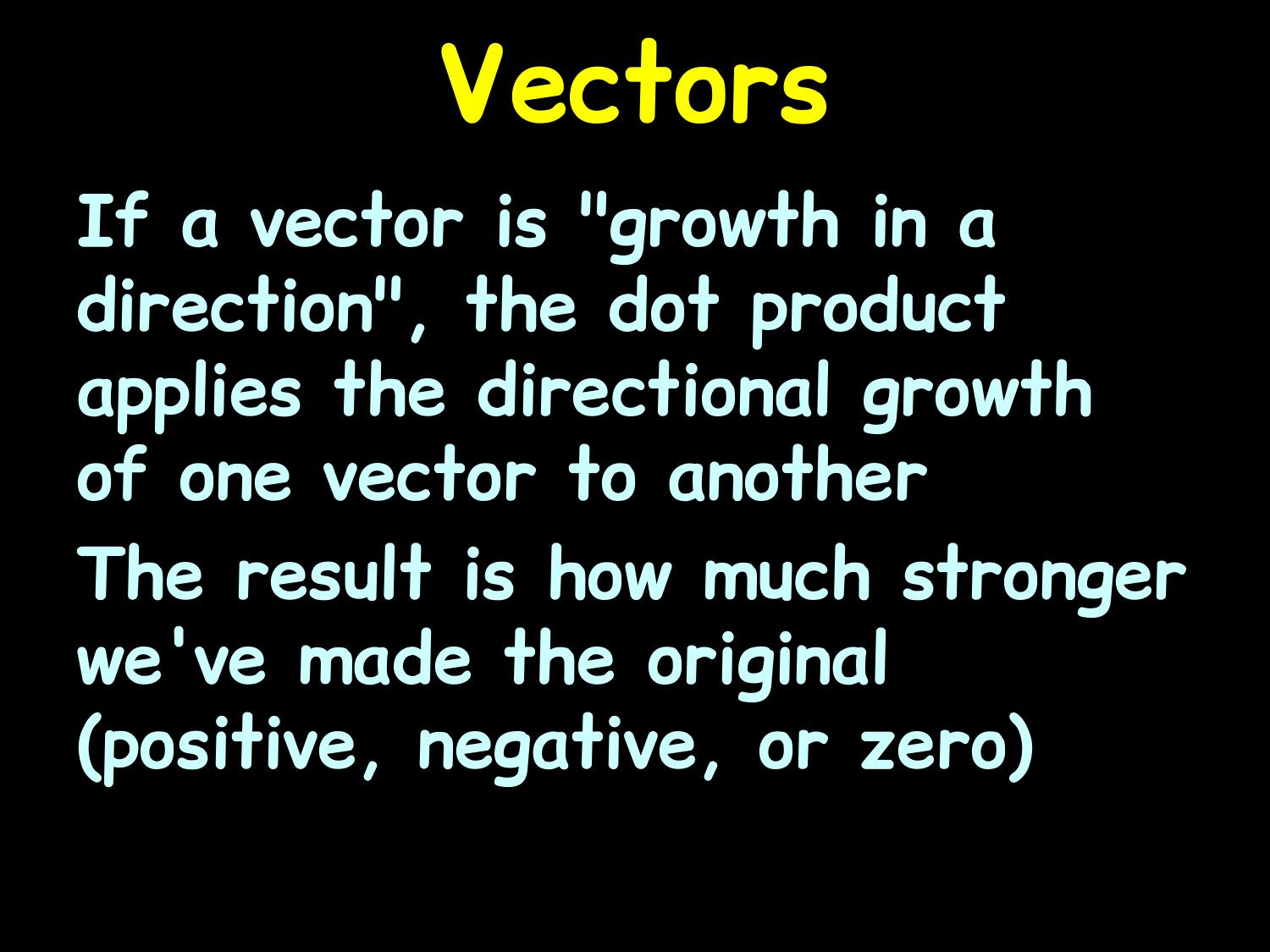

# Vectors
If a vector is "growth in a direction", the dot product applies the directional growth of one vector to another
The result is how much stronger we've made the original (positive, negative, or zero)